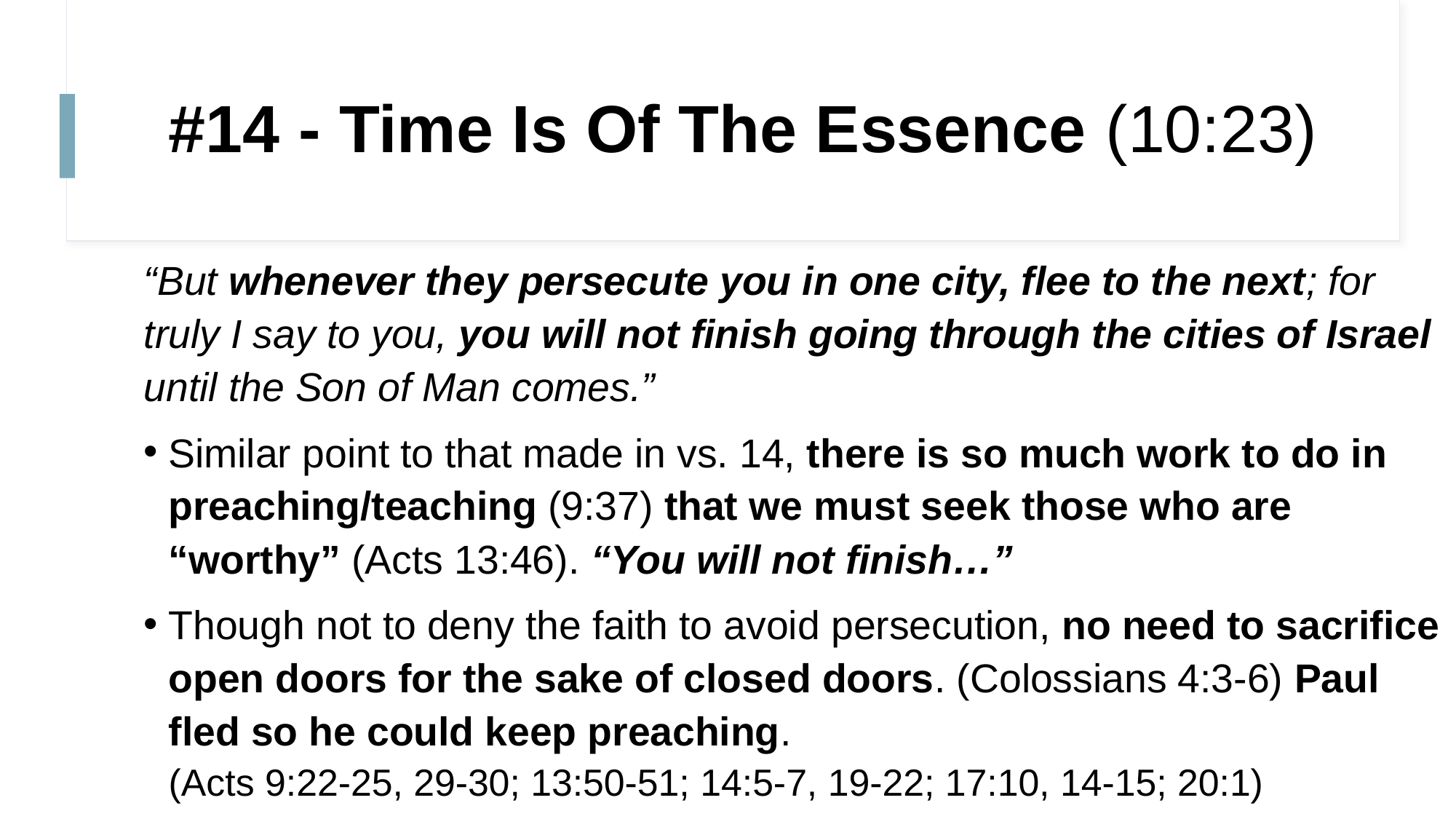

# #14 - Time Is Of The Essence (10:23)
“But whenever they persecute you in one city, flee to the next; for truly I say to you, you will not finish going through the cities of Israel until the Son of Man comes.”
Similar point to that made in vs. 14, there is so much work to do in preaching/teaching (9:37) that we must seek those who are “worthy” (Acts 13:46). “You will not finish…”
Though not to deny the faith to avoid persecution, no need to sacrifice open doors for the sake of closed doors. (Colossians 4:3-6) Paul fled so he could keep preaching.
(Acts 9:22-25, 29-30; 13:50-51; 14:5-7, 19-22; 17:10, 14-15; 20:1)